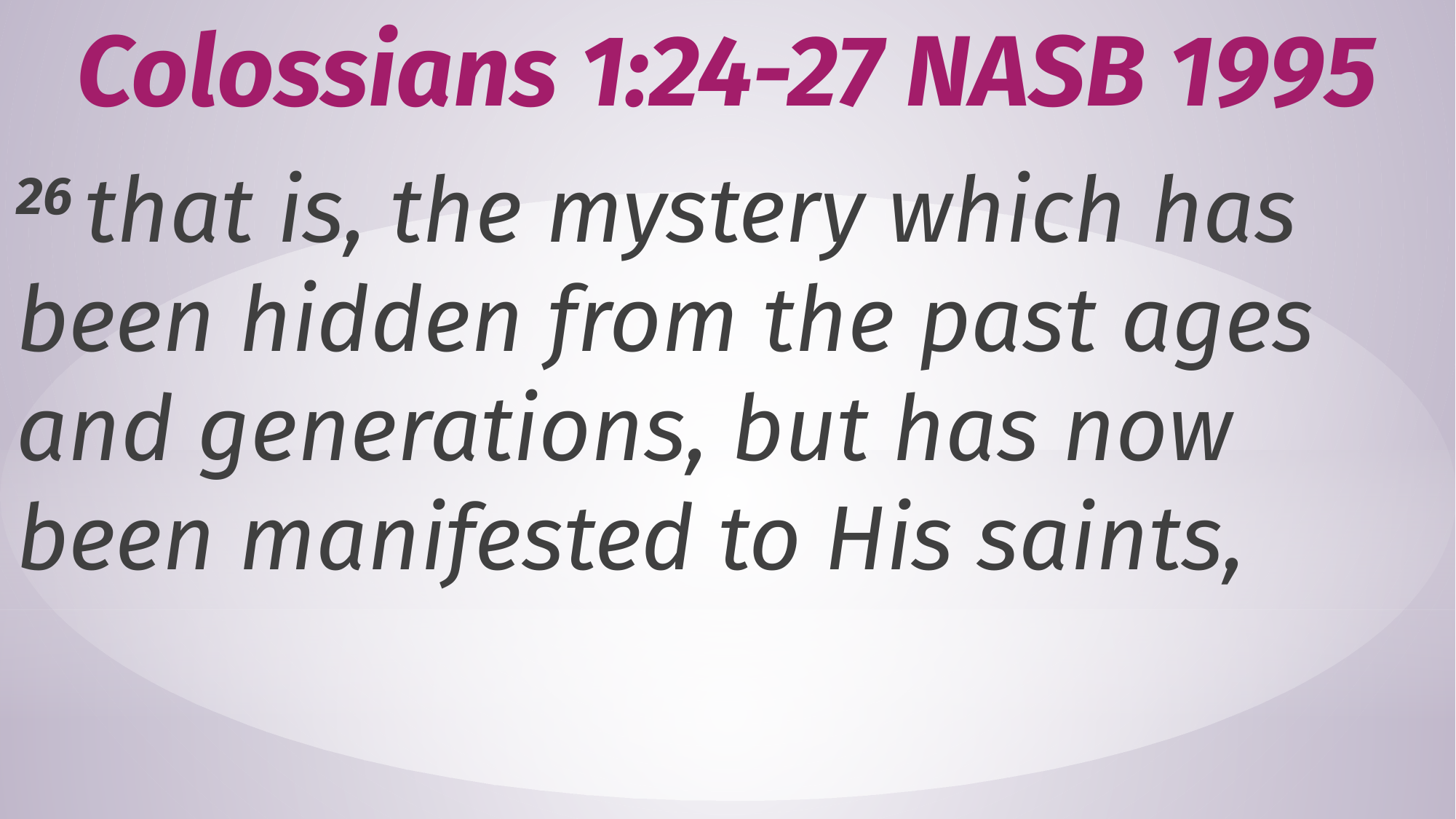

# Colossians 1:24-27 NASB 1995
26 that is, the mystery which has been hidden from the past ages and generations, but has now been manifested to His saints,